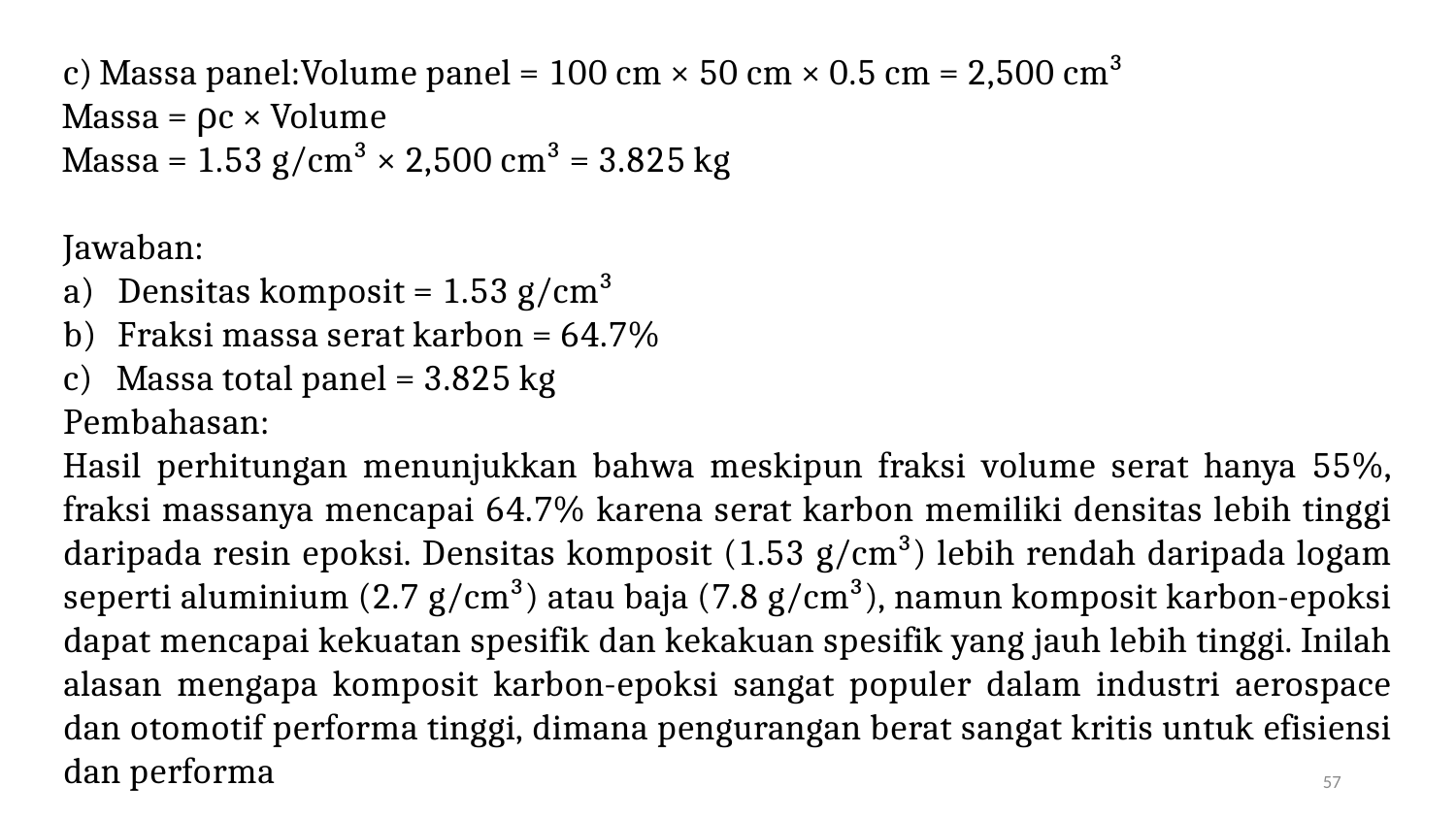

c) Massa panel:Volume panel = 100 cm × 50 cm × 0.5 cm = 2,500 cm³
Massa = ρc × Volume
Massa = 1.53 g/cm³ × 2,500 cm³ = 3.825 kg

Jawaban:
Densitas komposit = 1.53 g/cm³
Fraksi massa serat karbon = 64.7%
Massa total panel = 3.825 kg
Pembahasan:
Hasil perhitungan menunjukkan bahwa meskipun fraksi volume serat hanya 55%, fraksi massanya mencapai 64.7% karena serat karbon memiliki densitas lebih tinggi daripada resin epoksi. Densitas komposit (1.53 g/cm³) lebih rendah daripada logam seperti aluminium (2.7 g/cm³) atau baja (7.8 g/cm³), namun komposit karbon-epoksi dapat mencapai kekuatan spesifik dan kekakuan spesifik yang jauh lebih tinggi. Inilah alasan mengapa komposit karbon-epoksi sangat populer dalam industri aerospace dan otomotif performa tinggi, dimana pengurangan berat sangat kritis untuk efisiensi dan performa
57